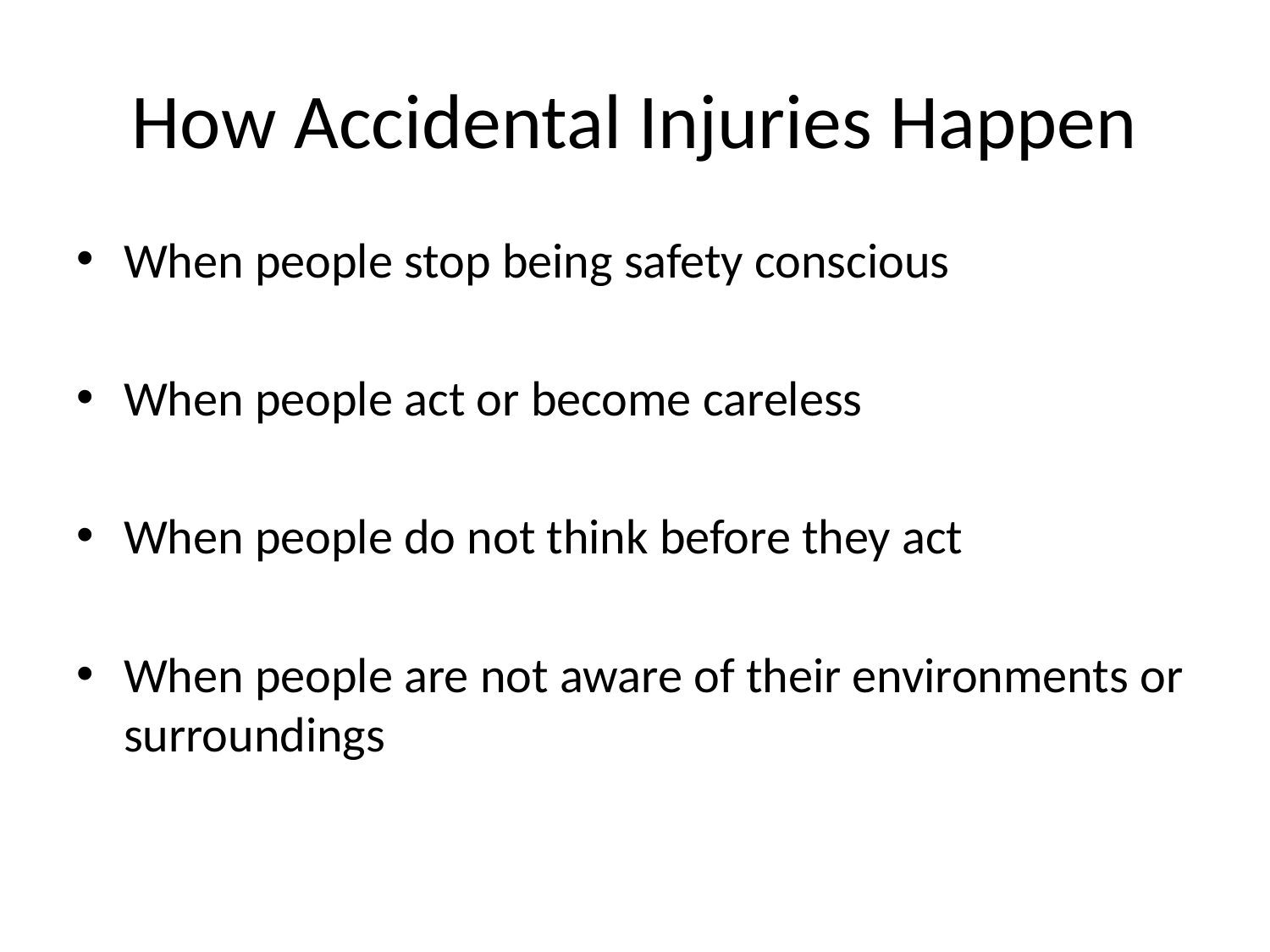

# How Accidental Injuries Happen
When people stop being safety conscious

When people act or become careless

When people do not think before they act

When people are not aware of their environments or surroundings